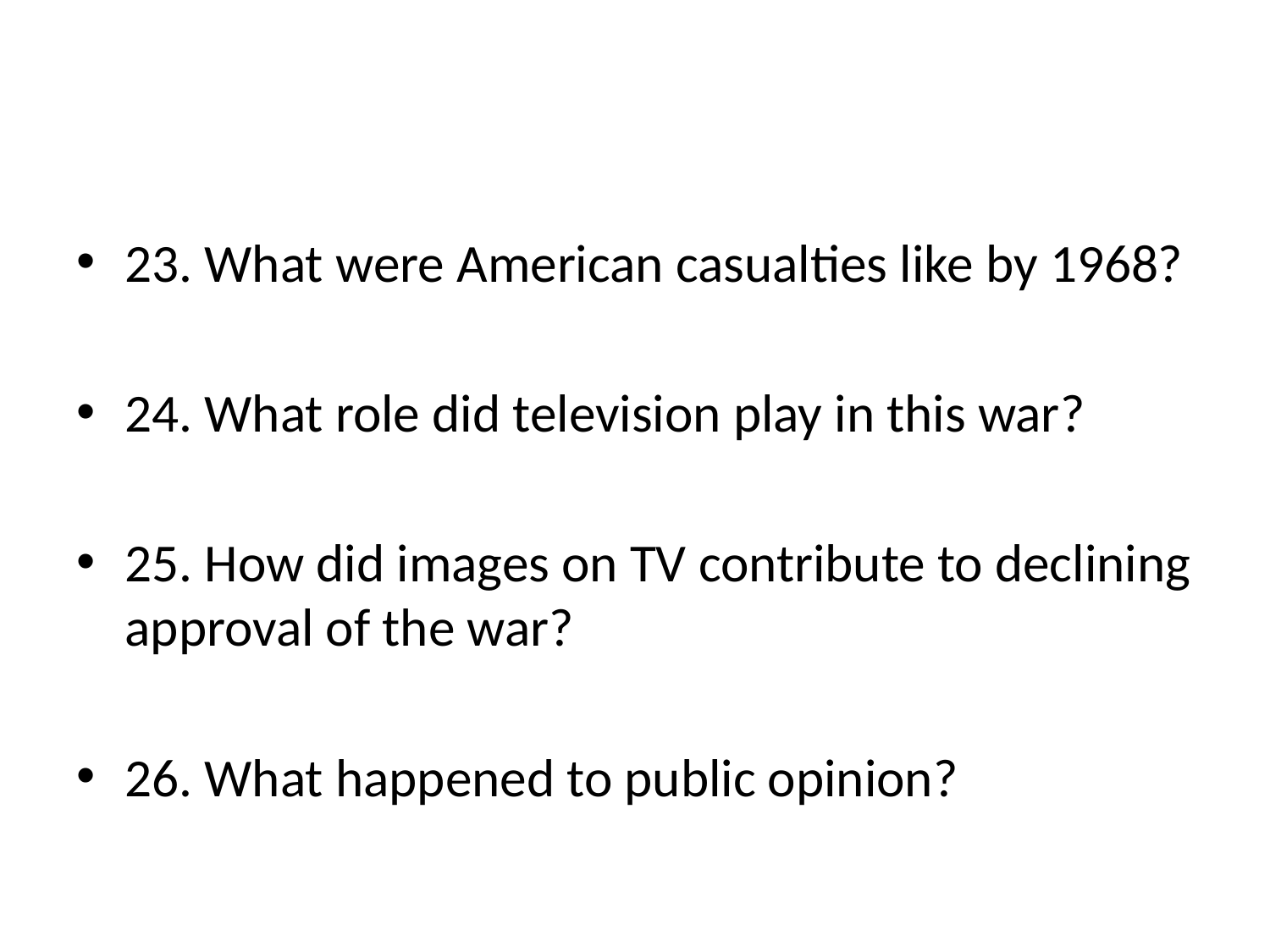

#
23. What were American casualties like by 1968?

24. What role did television play in this war?

25. How did images on TV contribute to declining approval of the war?

26. What happened to public opinion?